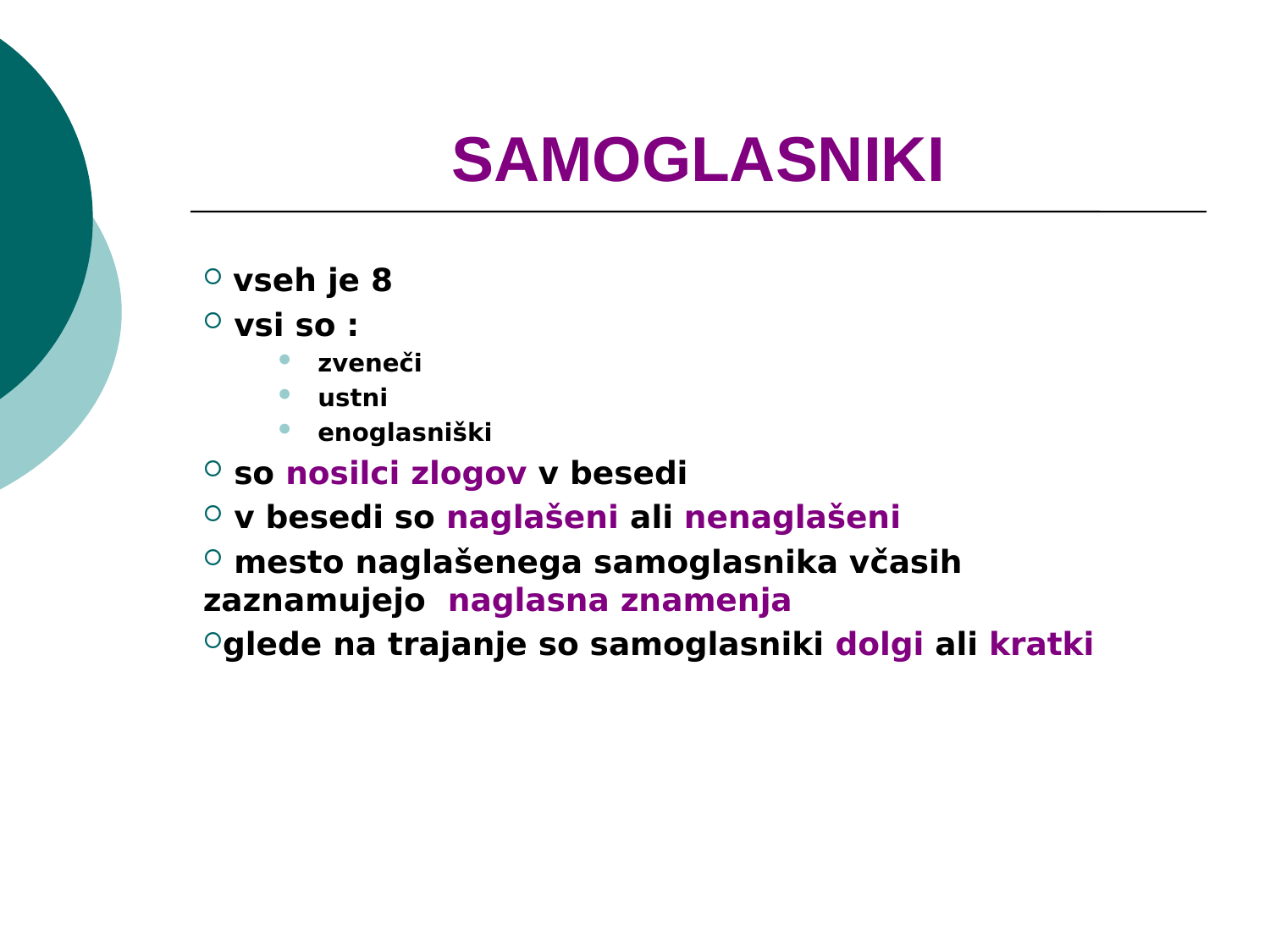

# SAMOGLASNIKI
 vseh je 8
 vsi so :
zveneči
ustni
enoglasniški
 so nosilci zlogov v besedi
 v besedi so naglašeni ali nenaglašeni
 mesto naglašenega samoglasnika včasih zaznamujejo  naglasna znamenja
glede na trajanje so samoglasniki dolgi ali kratki